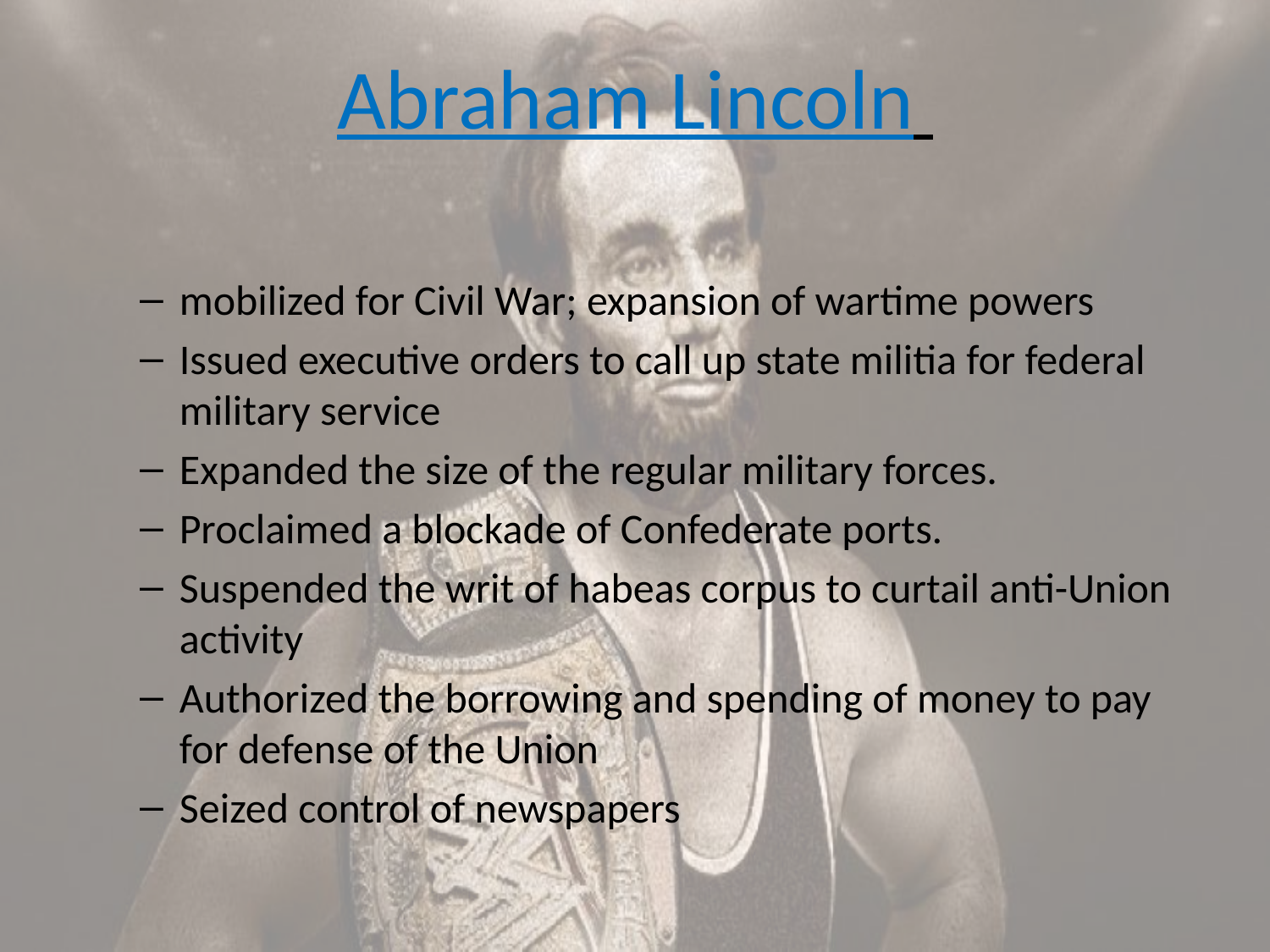

#
Abraham Lincoln

mobilized for Civil War; expansion of wartime powers
Issued executive orders to call up state militia for federal military service
Expanded the size of the regular military forces.
Proclaimed a blockade of Confederate ports.
Suspended the writ of habeas corpus to curtail anti-Union activity
Authorized the borrowing and spending of money to pay for defense of the Union
Seized control of newspapers